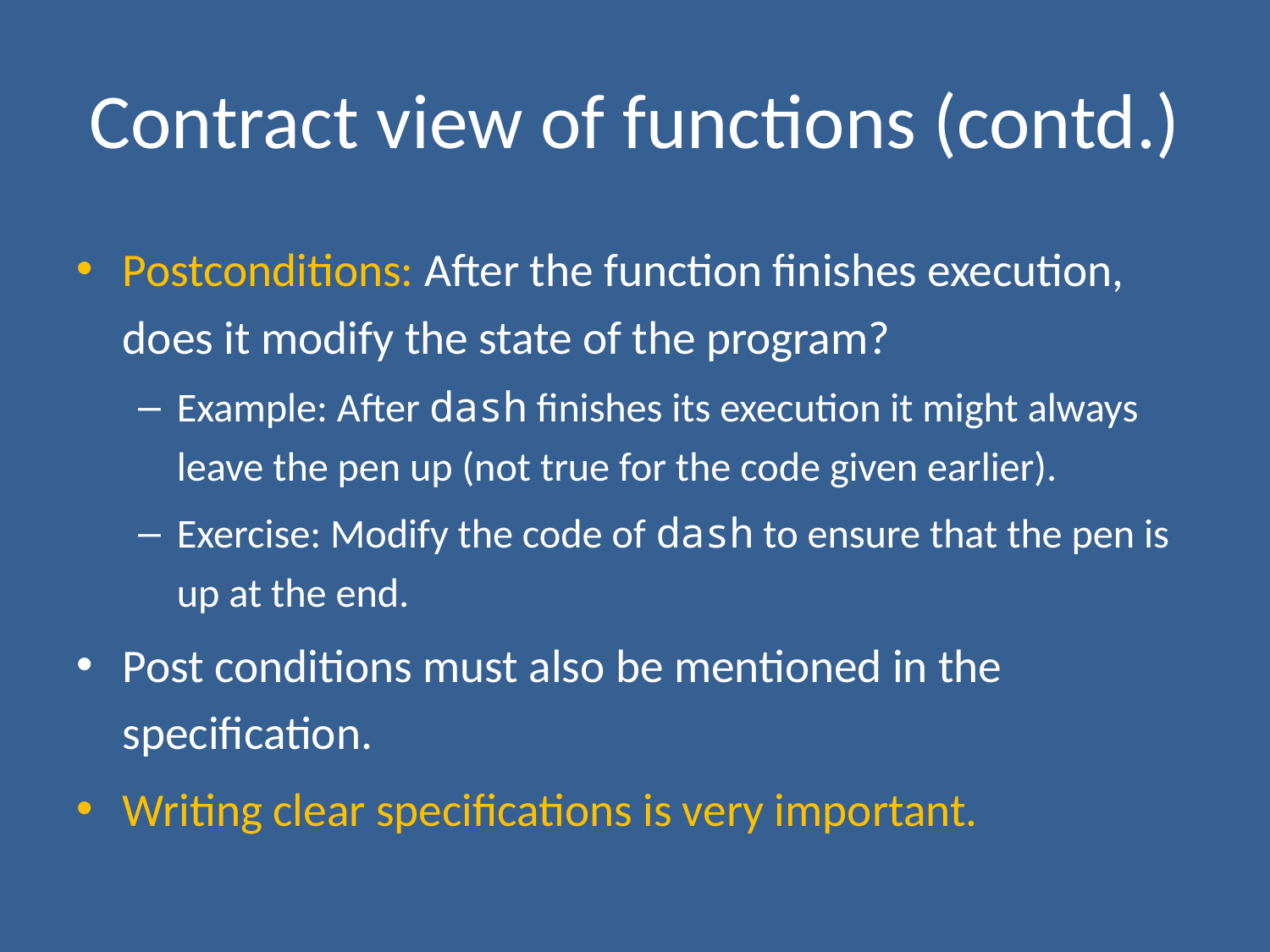

# Contract view of functions (contd.)
Postconditions: After the function finishes execution, does it modify the state of the program?
Example: After dash finishes its execution it might always leave the pen up (not true for the code given earlier).
Exercise: Modify the code of dash to ensure that the pen is up at the end.
Post conditions must also be mentioned in the specification.
Writing clear specifications is very important.